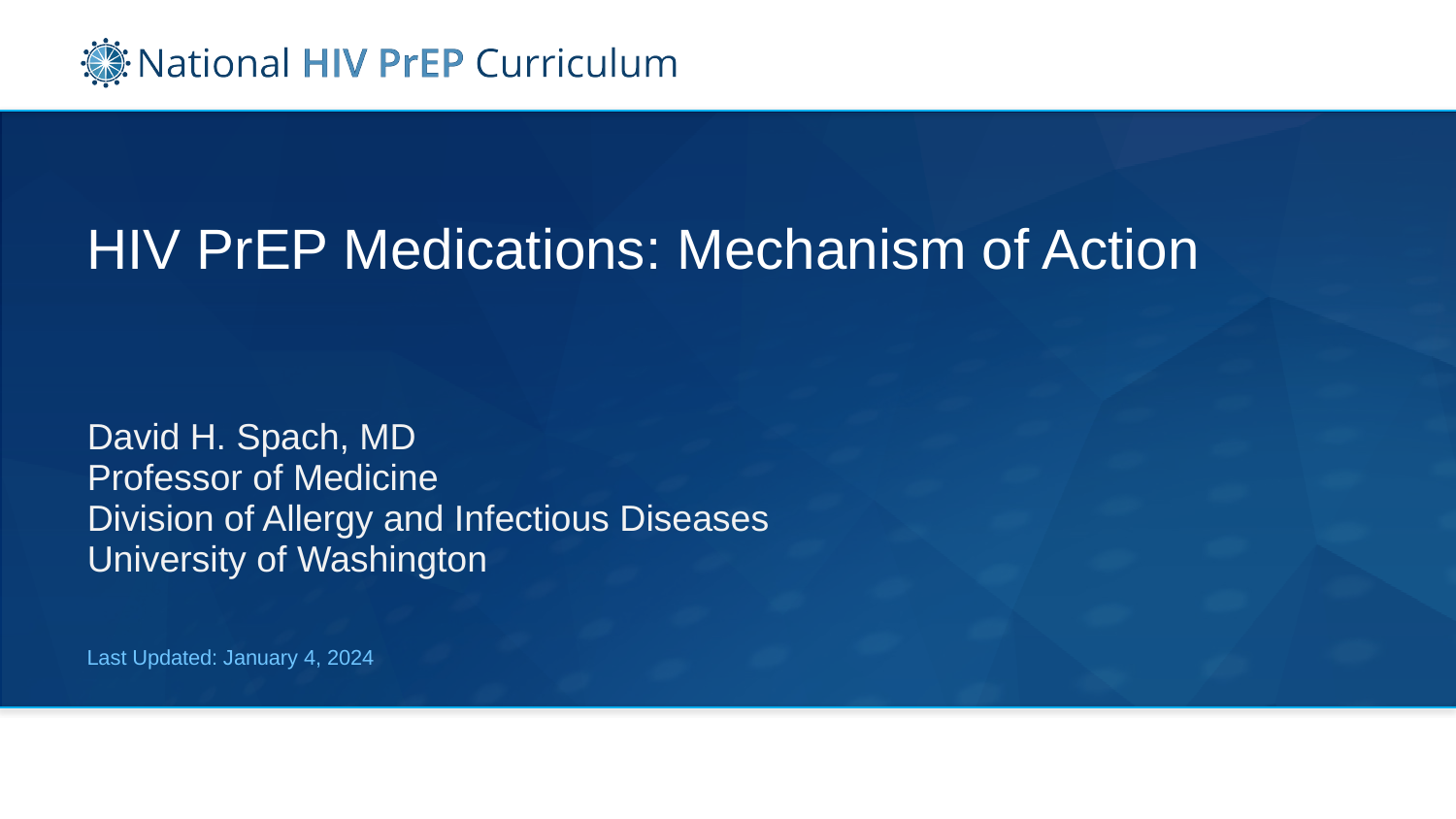

# HIV PrEP Medications: Mechanism of Action
David H. Spach, MD
Professor of Medicine
Division of Allergy and Infectious Diseases
University of Washington
Last Updated: January 4, 2024